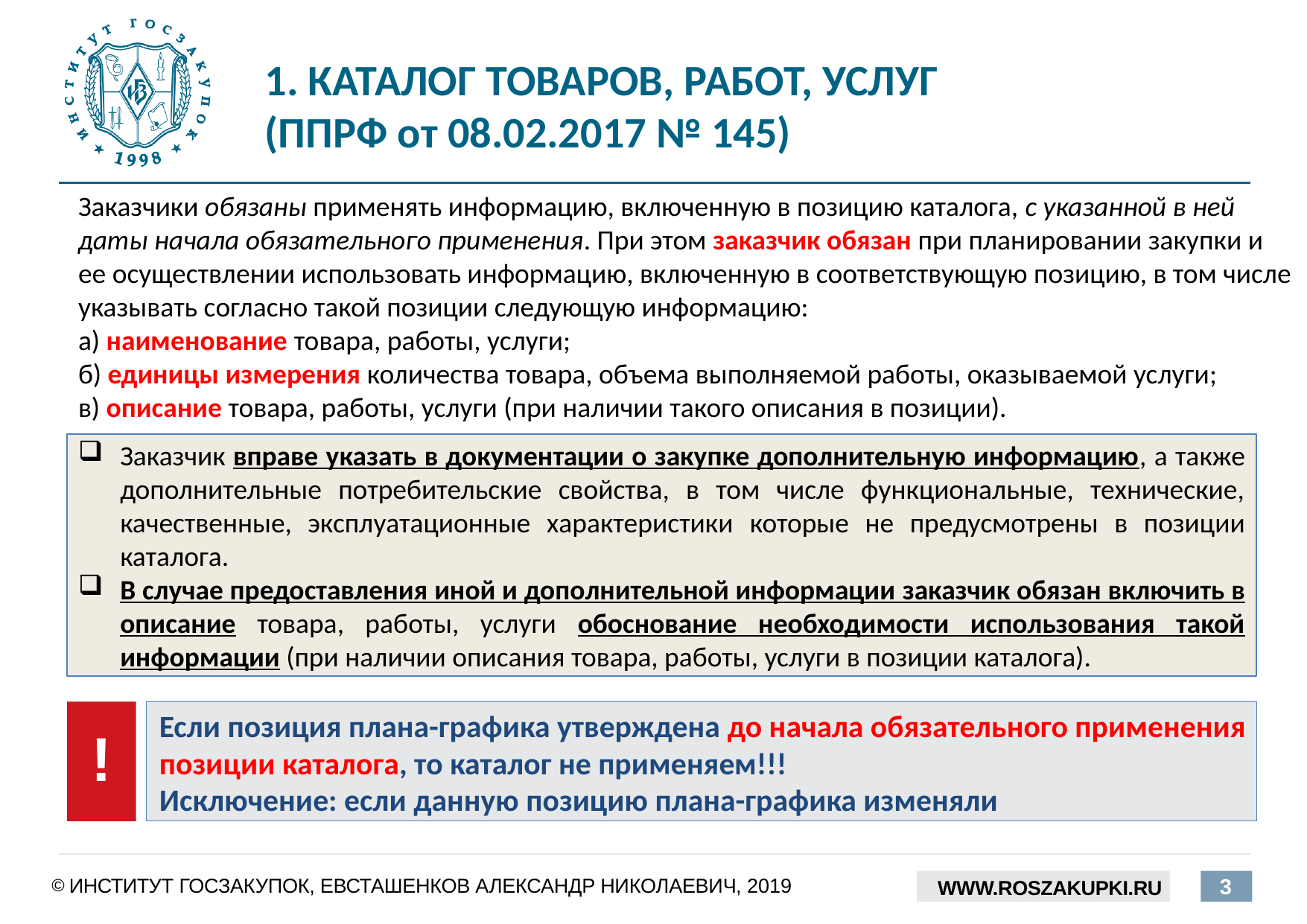

# 1. КАТАЛОГ ТОВАРОВ, РАБОТ, УСЛУГ (ППРФ от 08.02.2017 № 145)
Заказчики обязаны применять информацию, включенную в позицию каталога, с указанной в ней даты начала обязательного применения. При этом заказчик обязан при планировании закупки и ее осуществлении использовать информацию, включенную в соответствующую позицию, в том числе указывать согласно такой позиции следующую информацию:
а) наименование товара, работы, услуги;
б) единицы измерения количества товара, объема выполняемой работы, оказываемой услуги;
в) описание товара, работы, услуги (при наличии такого описания в позиции).

Заказчик вправе указать в документации о закупке дополнительную информацию, а также дополнительные потребительские свойства, в том числе функциональные, технические, качественные, эксплуатационные характеристики которые не предусмотрены в позиции каталога.
В случае предоставления иной и дополнительной информации заказчик обязан включить в описание товара, работы, услуги обоснование необходимости использования такой информации (при наличии описания товара, работы, услуги в позиции каталога).
Если позиция плана-графика утверждена до начала обязательного применения позиции каталога, то каталог не применяем!!!
Исключение: если данную позицию плана-графика изменяли
!